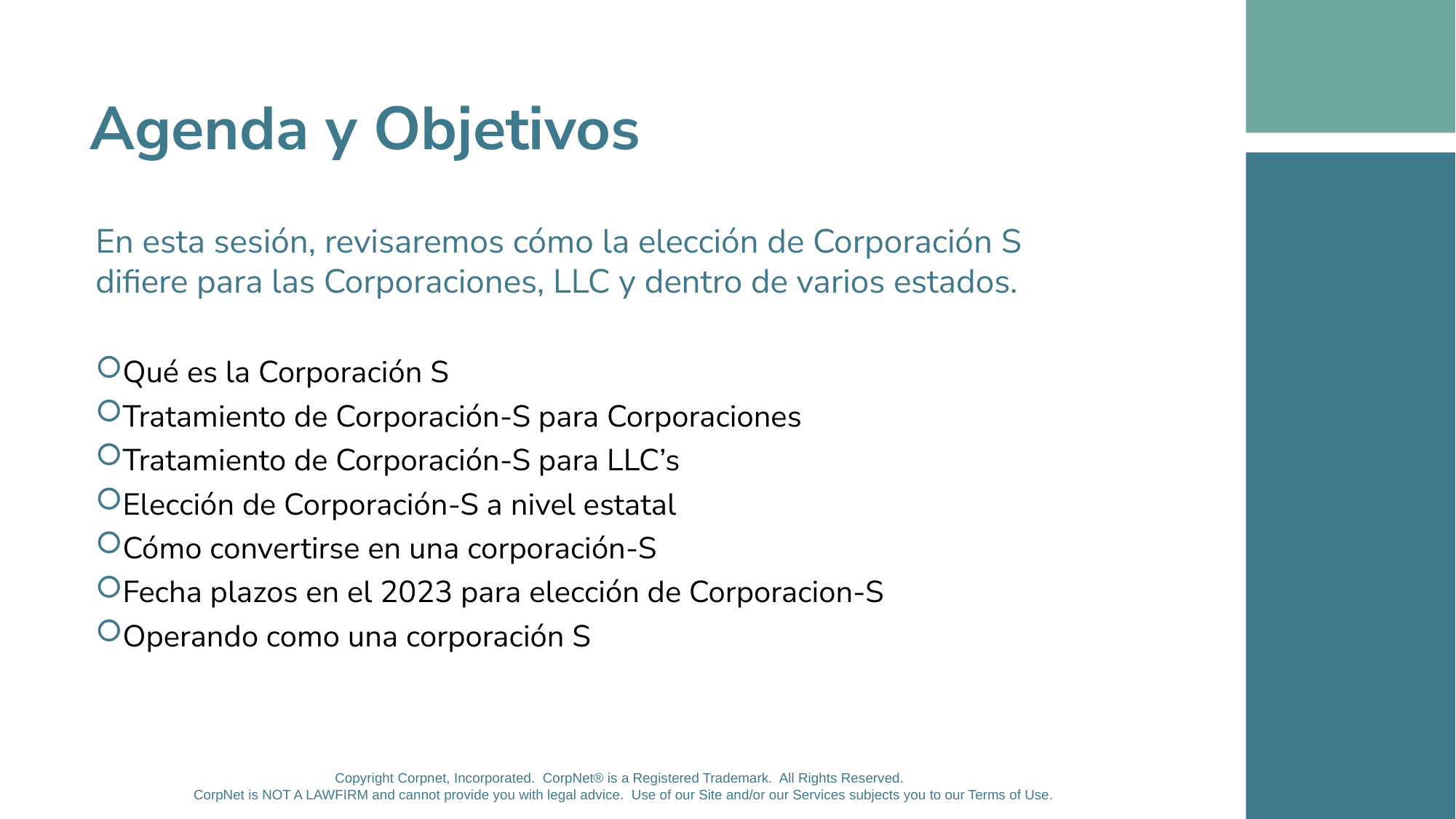

Agenda y Objetivos

En esta sesión, revisaremos cómo la elección de Corporación S difiere para las Corporaciones, LLC y dentro de varios estados.
Qué es la Corporación S
Tratamiento de Corporación-S para Corporaciones
Tratamiento de Corporación-S para LLC’s
Elección de Corporación-S a nivel estatal
Cómo convertirse en una corporación-S
Fecha plazos en el 2023 para elección de Corporacion-S
Operando como una corporación S
Copyright Corpnet, Incorporated.  CorpNet® is a Registered Trademark.  All Rights Reserved.
CorpNet is NOT A LAWFIRM and cannot provide you with legal advice.  Use of our Site and/or our Services subjects you to our Terms of Use.